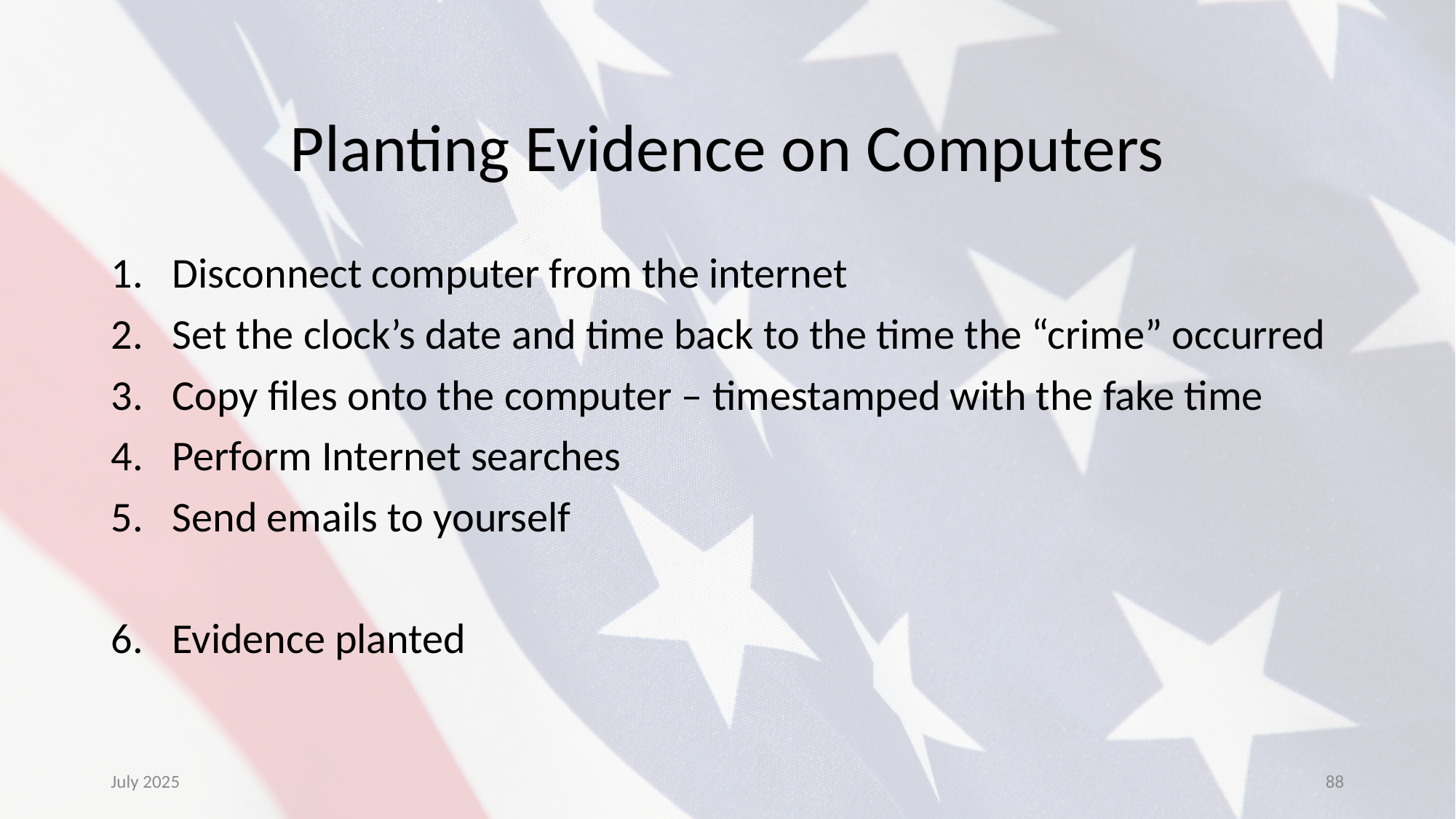

Planting Evidence on Computers
Disconnect computer from the internet
Set the clock’s date and time back to the time the “crime” occurred
Copy files onto the computer – timestamped with the fake time
Perform Internet searches
Send emails to yourself

Evidence planted
July 2025
88